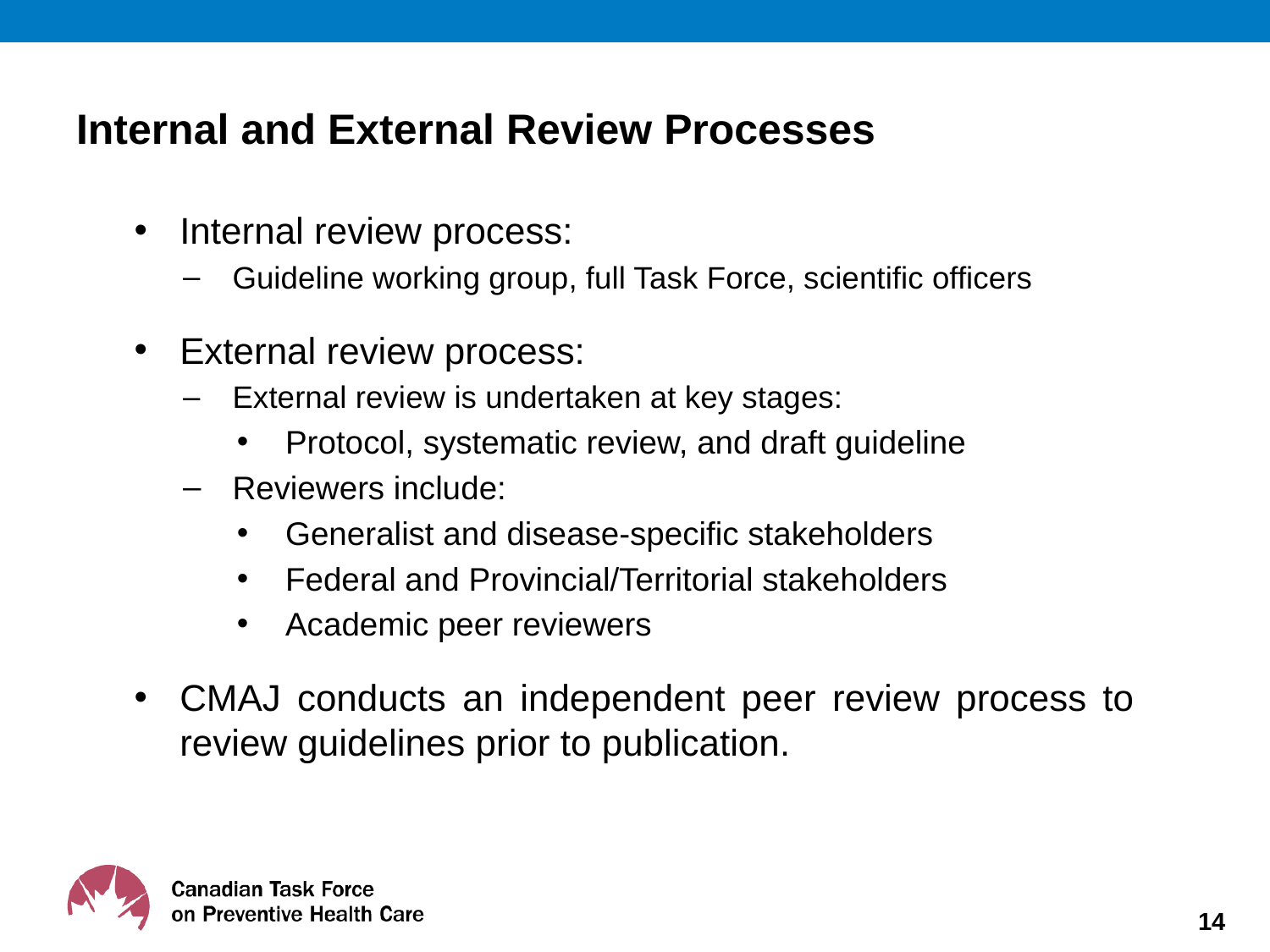

# Internal and External Review Processes
Internal review process:
Guideline working group, full Task Force, scientific officers

External review process:
External review is undertaken at key stages:
Protocol, systematic review, and draft guideline
Reviewers include:
Generalist and disease-specific stakeholders
Federal and Provincial/Territorial stakeholders
Academic peer reviewers

CMAJ conducts an independent peer review process to review guidelines prior to publication.

14